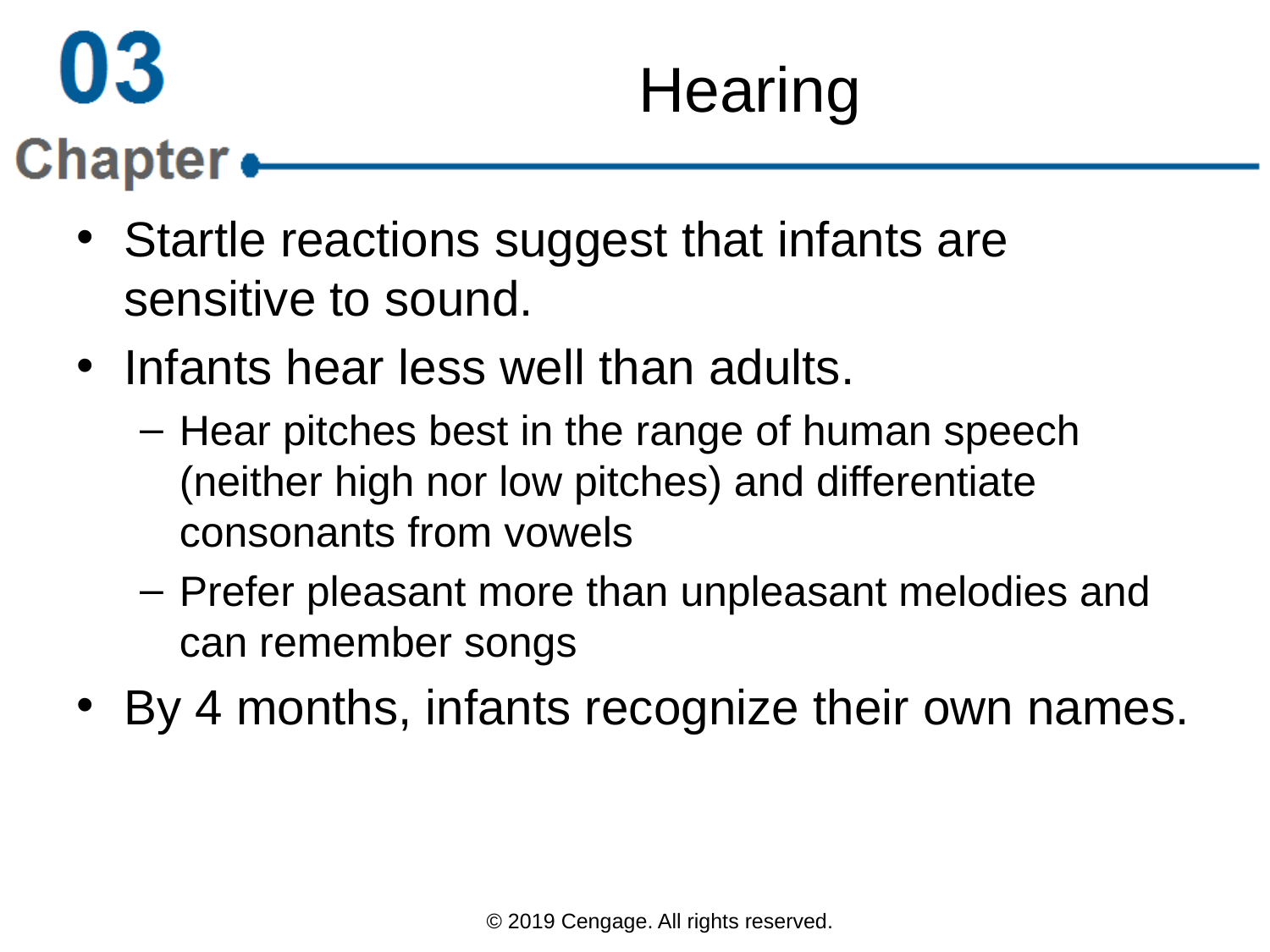

# Hearing
Startle reactions suggest that infants are sensitive to sound.
Infants hear less well than adults.
Hear pitches best in the range of human speech (neither high nor low pitches) and differentiate consonants from vowels
Prefer pleasant more than unpleasant melodies and can remember songs
By 4 months, infants recognize their own names.